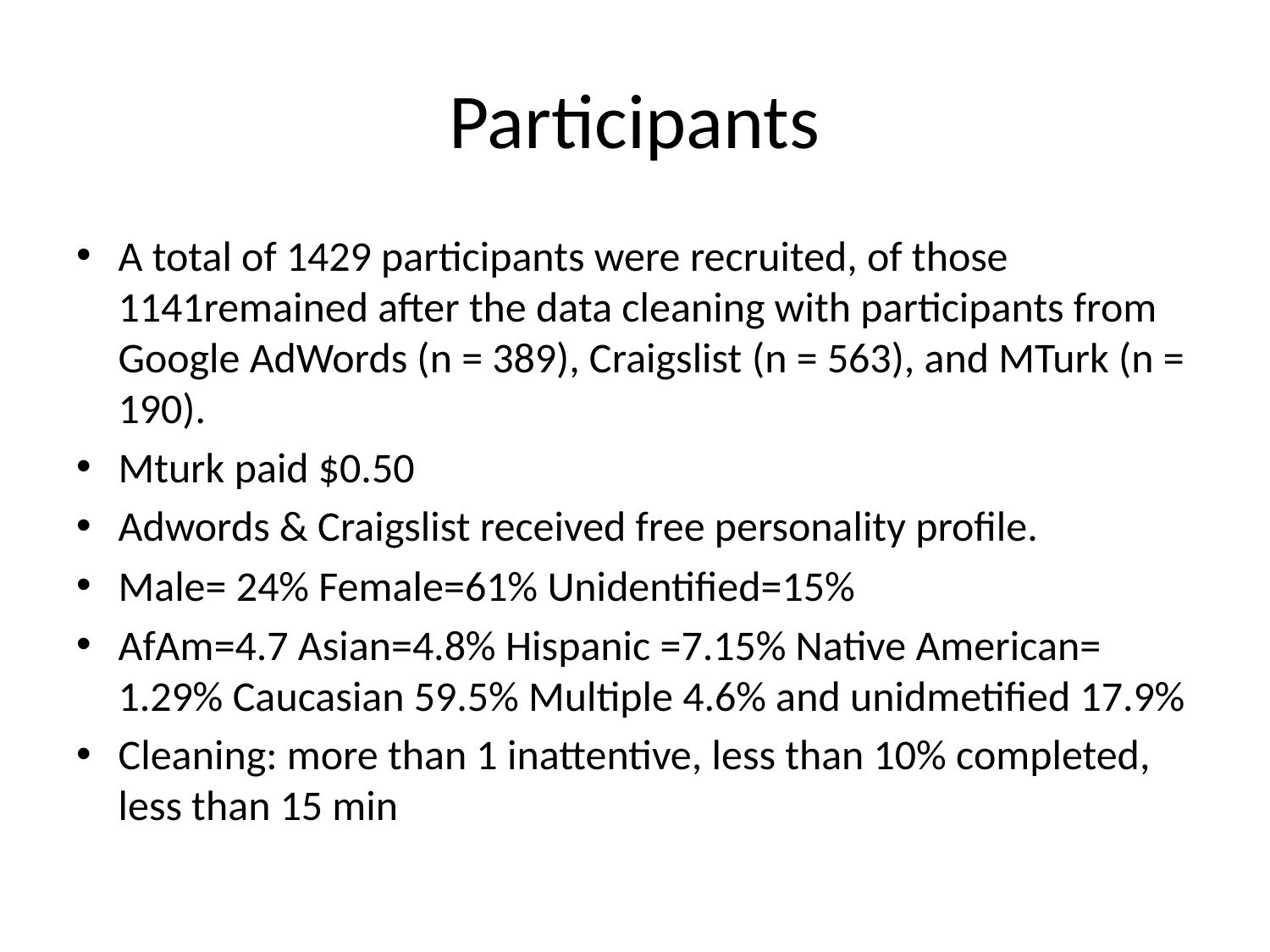

# Participants
A total of 1429 participants were recruited, of those 1141remained after the data cleaning with participants from Google AdWords (n = 389), Craigslist (n = 563), and MTurk (n = 190).
Mturk paid $0.50
Adwords & Craigslist received free personality profile.
Male= 24% Female=61% Unidentified=15%
AfAm=4.7 Asian=4.8% Hispanic =7.15% Native American= 1.29% Caucasian 59.5% Multiple 4.6% and unidmetified 17.9%
Cleaning: more than 1 inattentive, less than 10% completed, less than 15 min